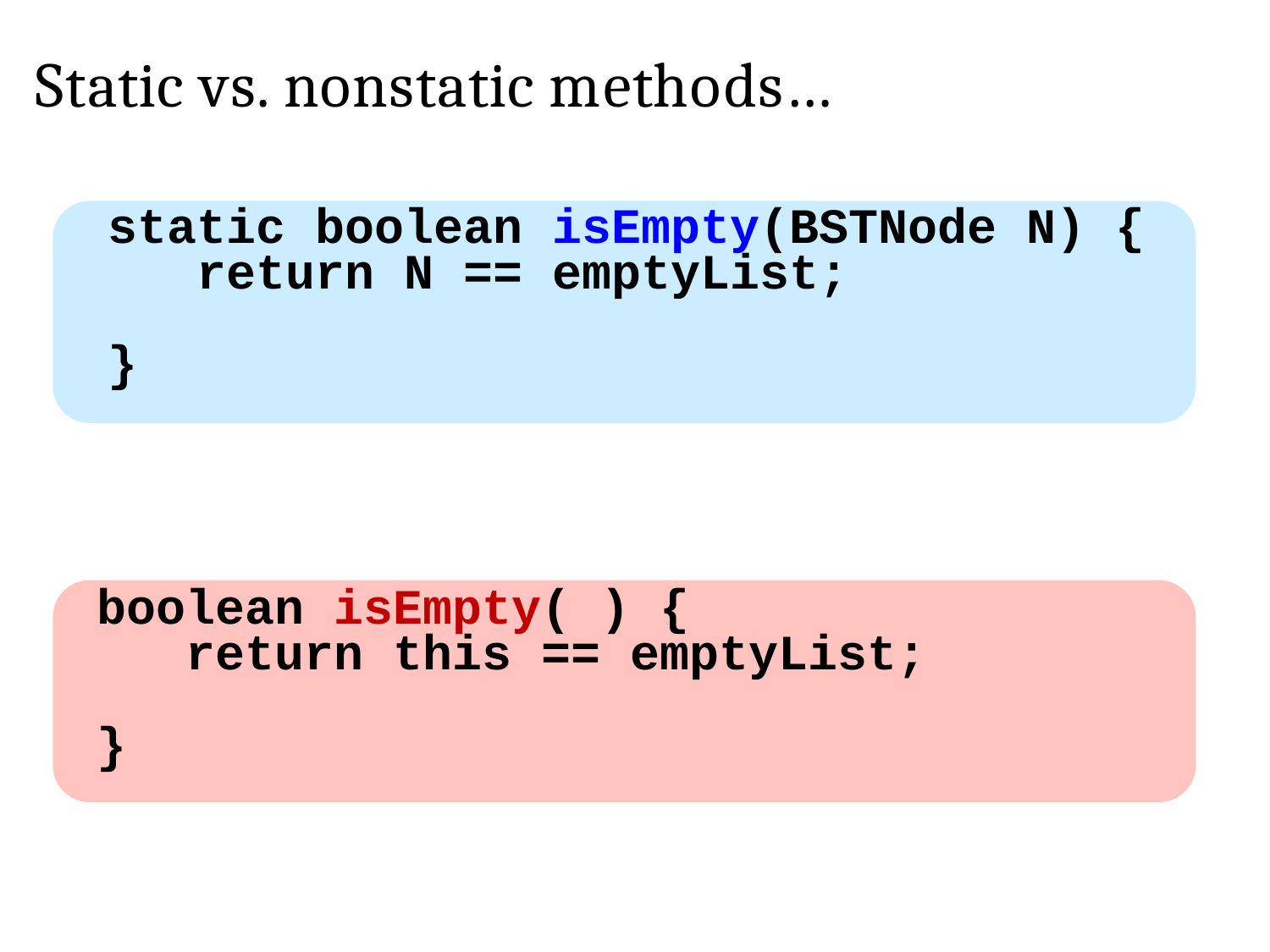

Static vs. nonstatic methods…

static boolean isEmpty(BSTNode N) {
   return N == emptyList;

}

boolean isEmpty( ) {
   return this == emptyList;

}